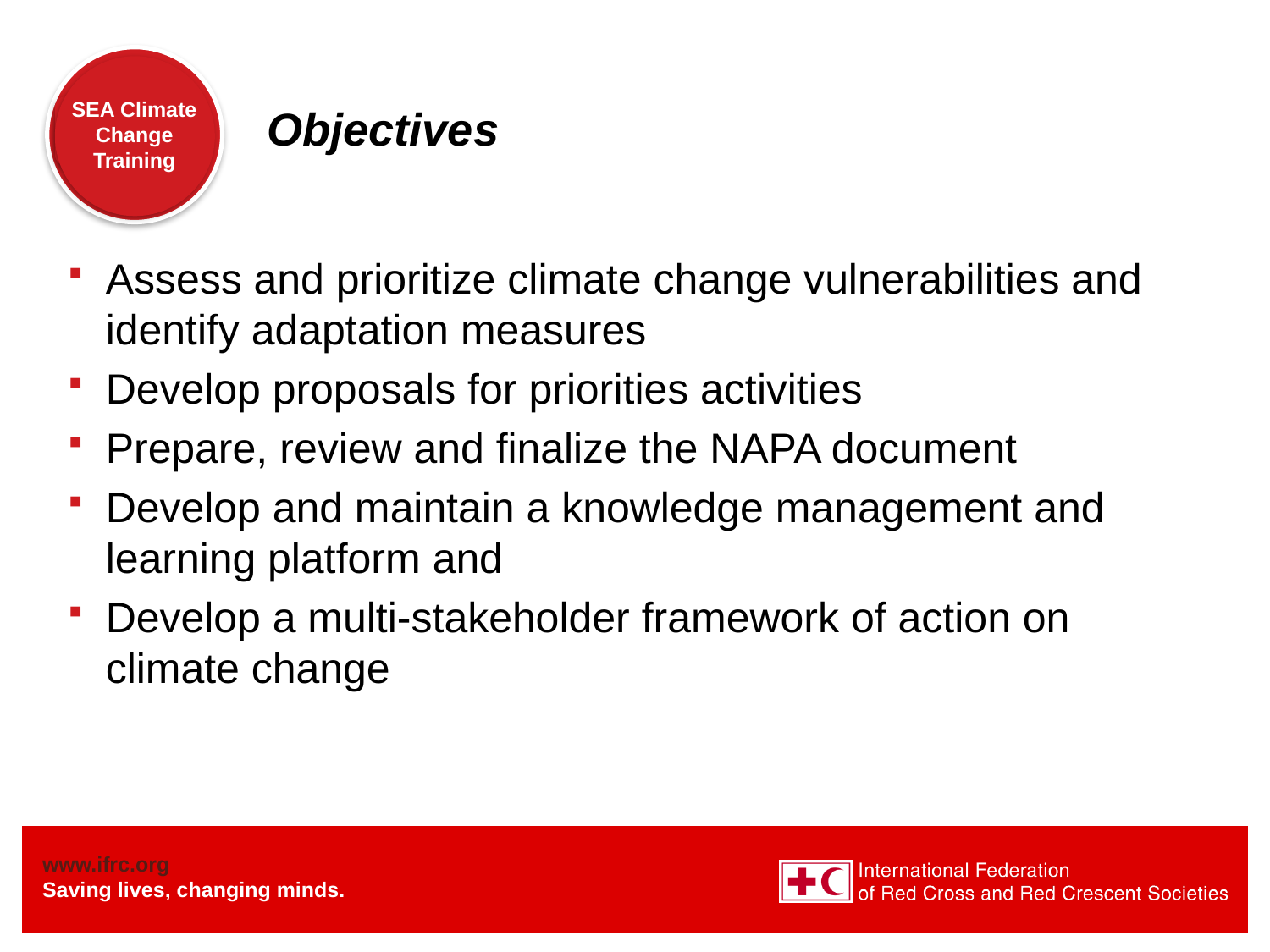

Objectives
Assess and prioritize climate change vulnerabilities and identify adaptation measures
Develop proposals for priorities activities
Prepare, review and finalize the NAPA document
Develop and maintain a knowledge management and learning platform and
Develop a multi-stakeholder framework of action on climate change